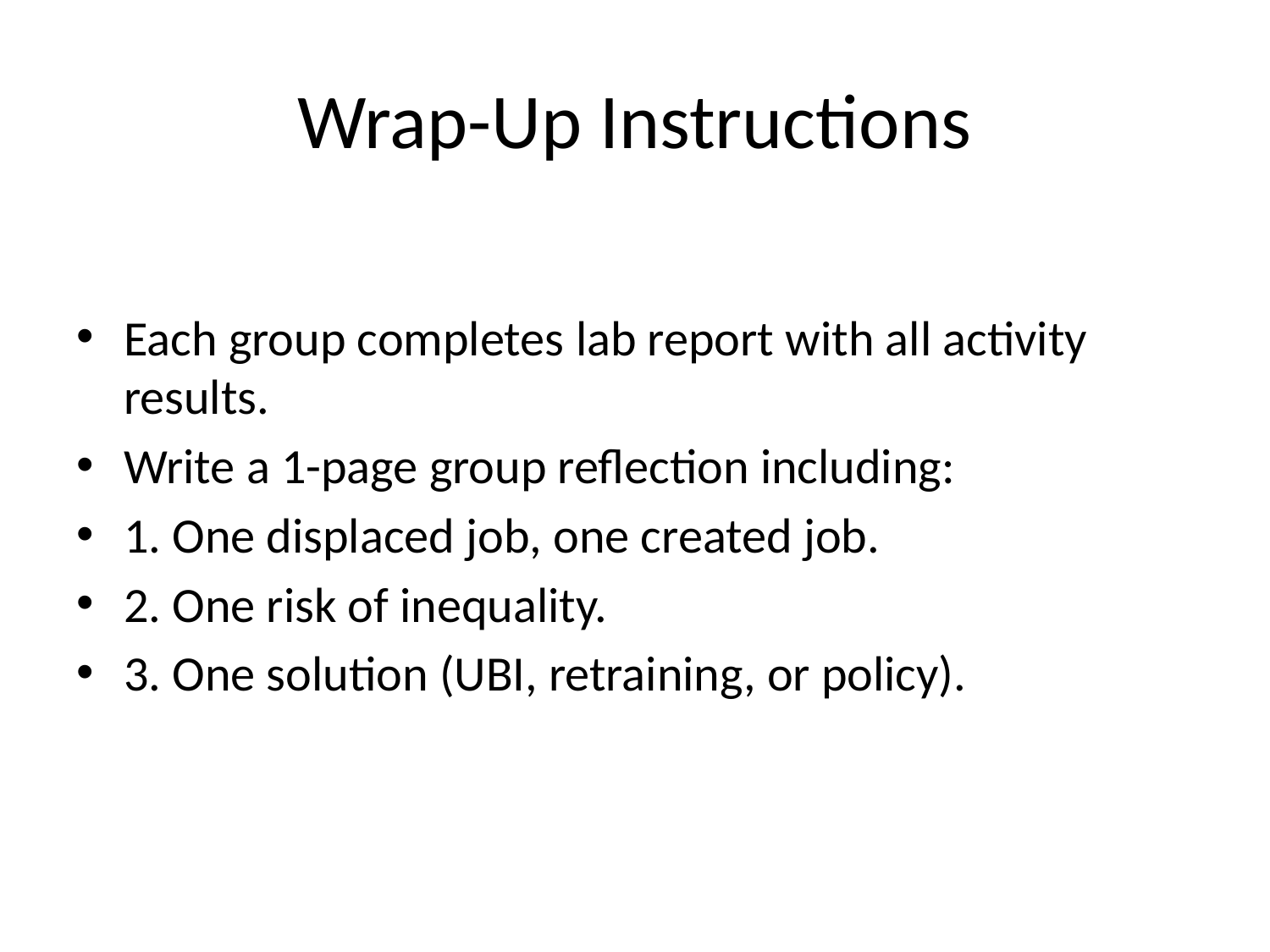

# Wrap-Up Instructions

Each group completes lab report with all activity results.
Write a 1-page group reflection including:
1. One displaced job, one created job.
2. One risk of inequality.
3. One solution (UBI, retraining, or policy).